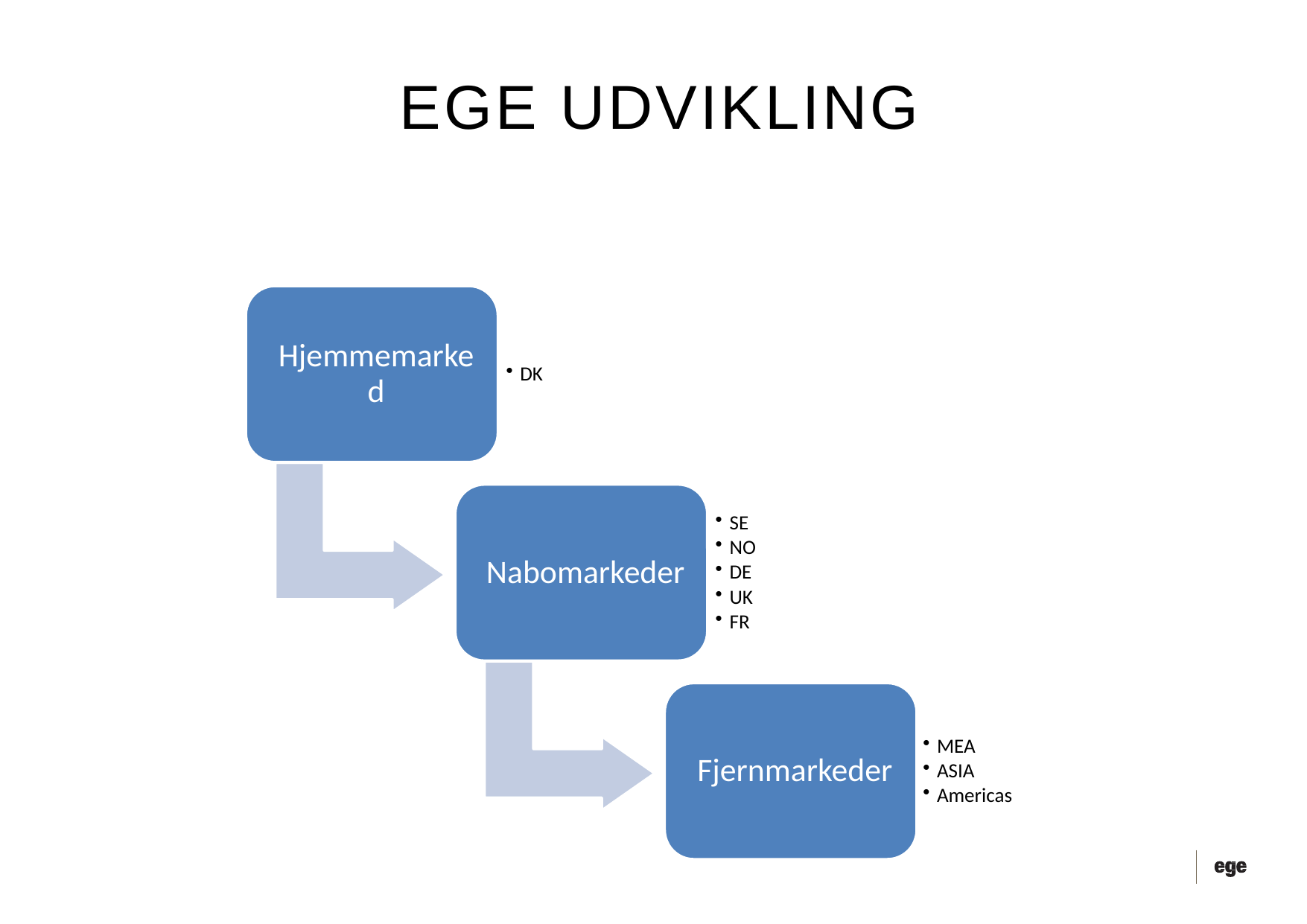

# Ege udvikling

Hjemmemarked
DK
Nabomarkeder
SE
NO
DE
UK
FR
Fjernmarkeder
MEA
ASIA
Americas